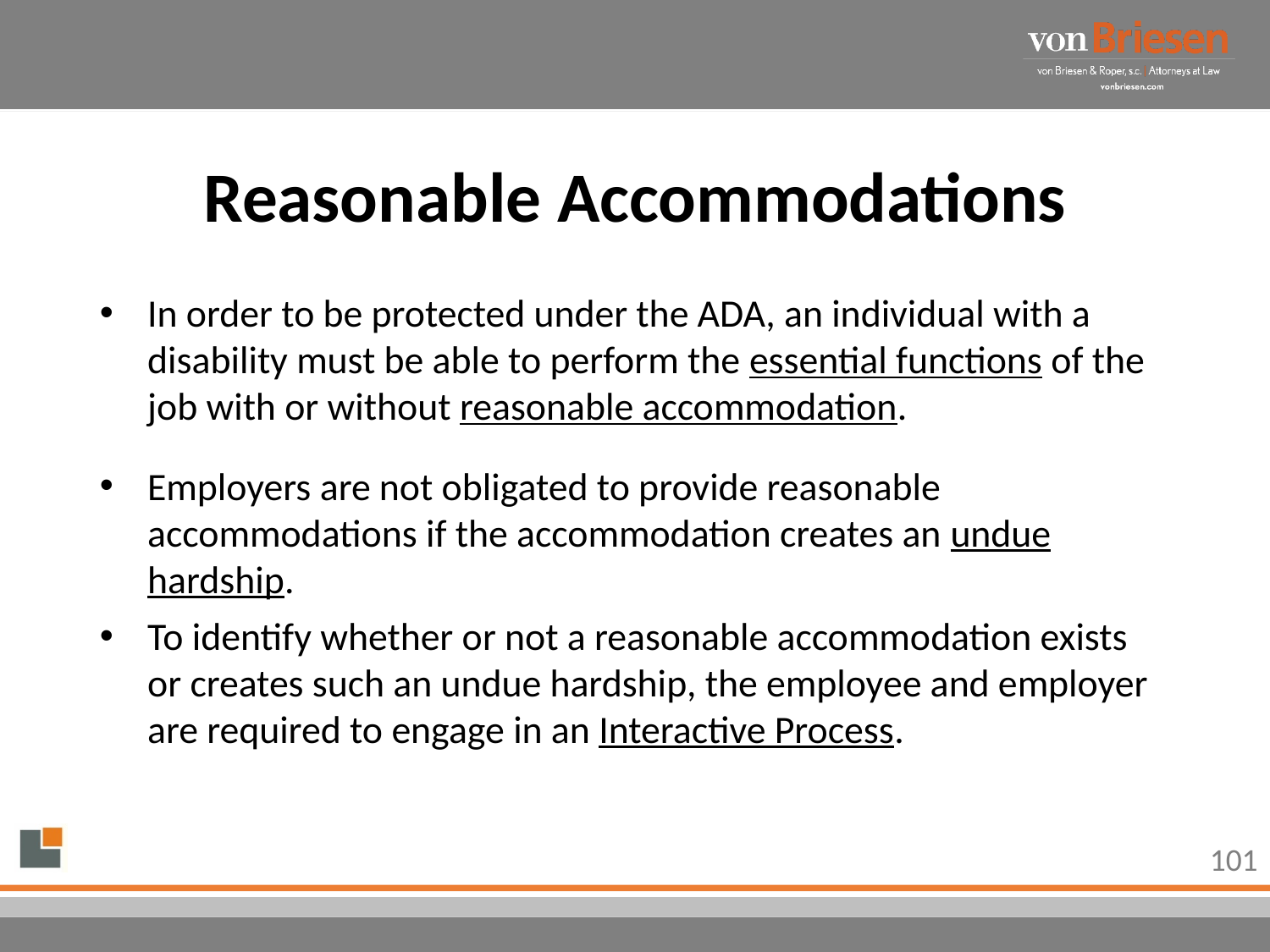

# Reasonable Accommodations
In order to be protected under the ADA, an individual with a disability must be able to perform the essential functions of the job with or without reasonable accommodation.
Employers are not obligated to provide reasonable accommodations if the accommodation creates an undue hardship.
To identify whether or not a reasonable accommodation exists or creates such an undue hardship, the employee and employer are required to engage in an Interactive Process.
101